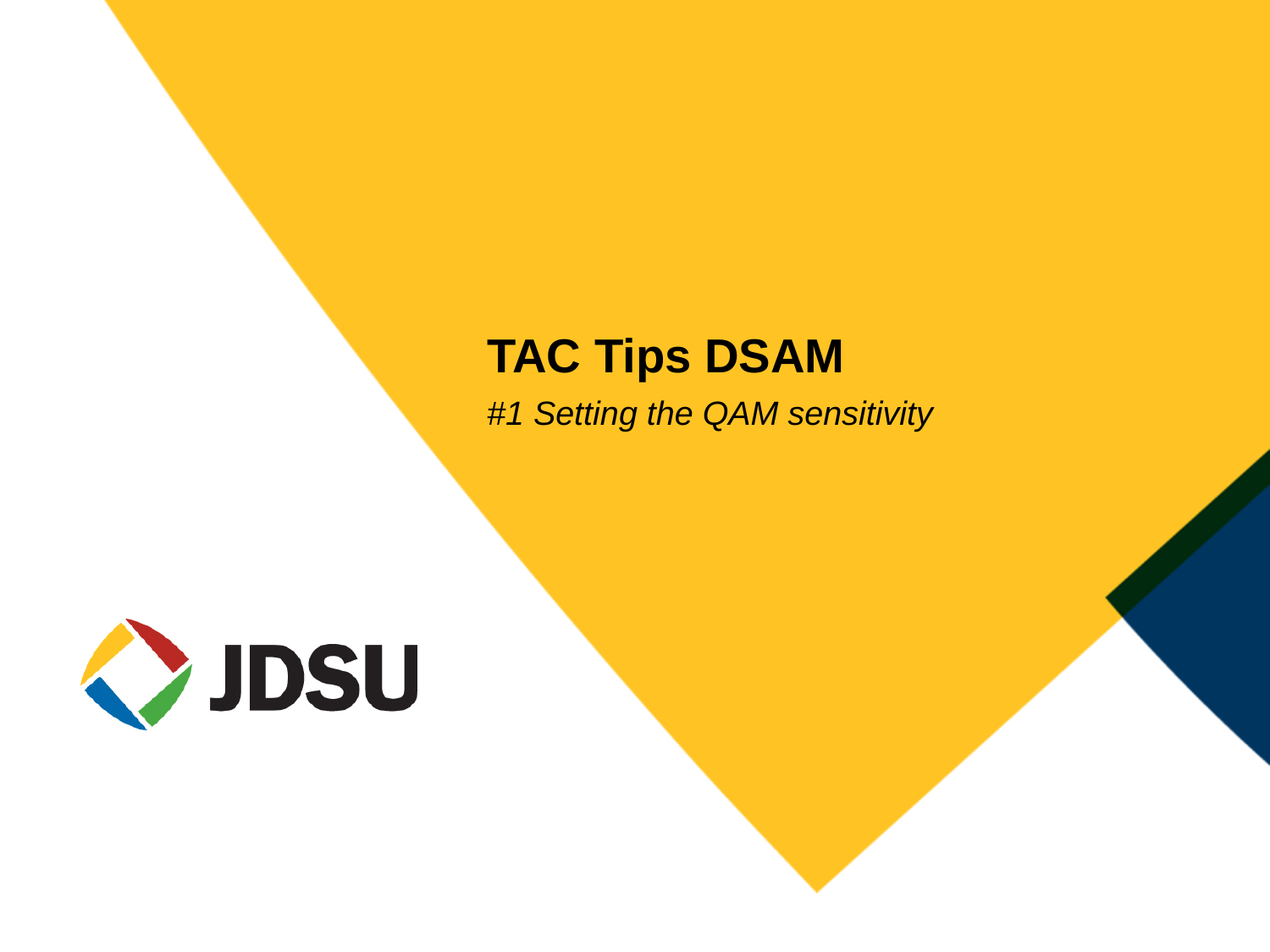

# TAC Tips DSAM
#1 Setting the QAM sensitivity